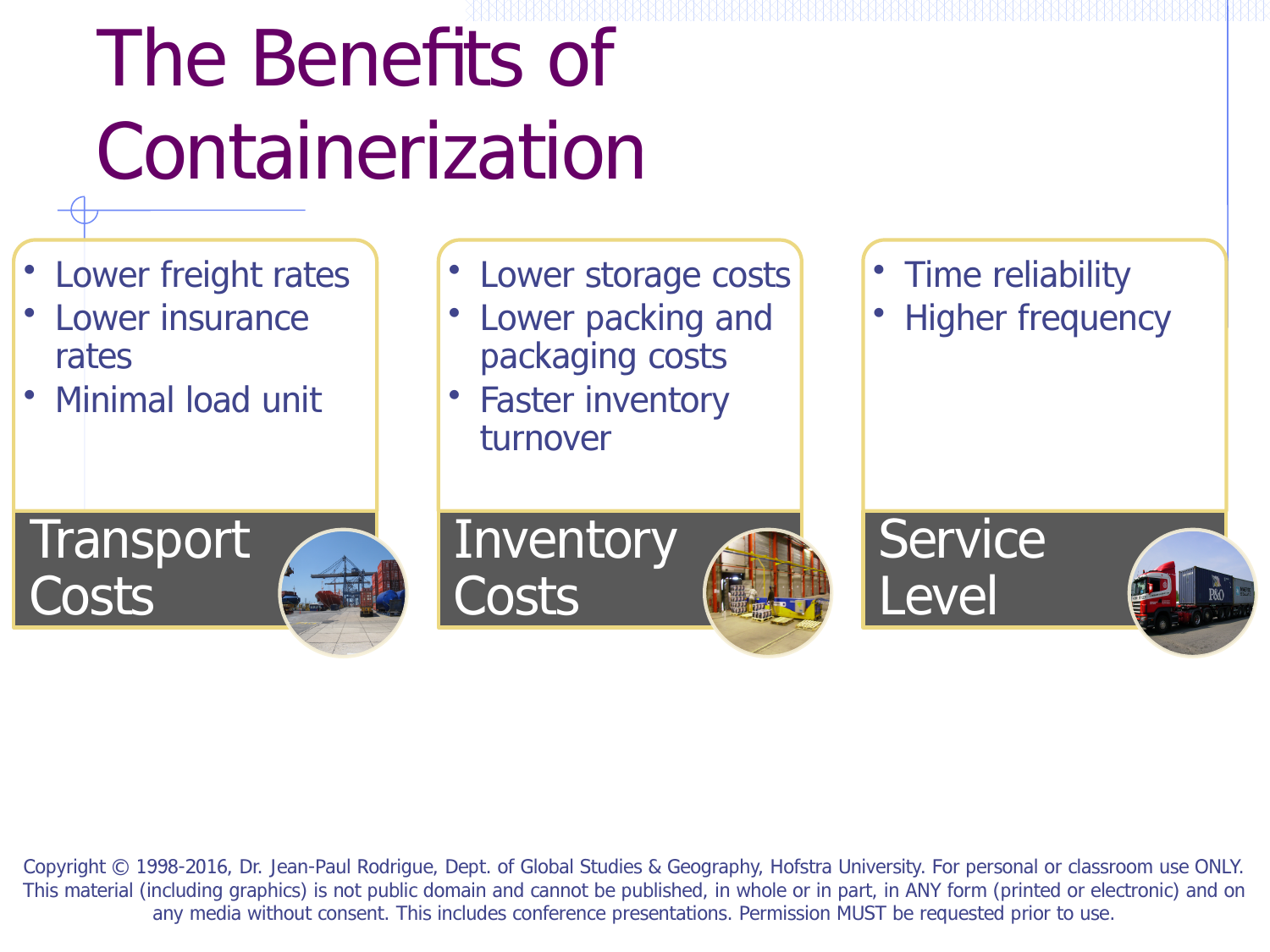

# The Benefits of Containerization
Lower freight rates
Lower insurance rates
Minimal load unit
Transport Costs
Lower storage costs
Lower packing and packaging costs
Faster inventory turnover
Inventory Costs
Time reliability
Higher frequency
Service Level
Copyright © 1998-2016, Dr. Jean-Paul Rodrigue, Dept. of Global Studies & Geography, Hofstra University. For personal or classroom use ONLY. This material (including graphics) is not public domain and cannot be published, in whole or in part, in ANY form (printed or electronic) and on any media without consent. This includes conference presentations. Permission MUST be requested prior to use.